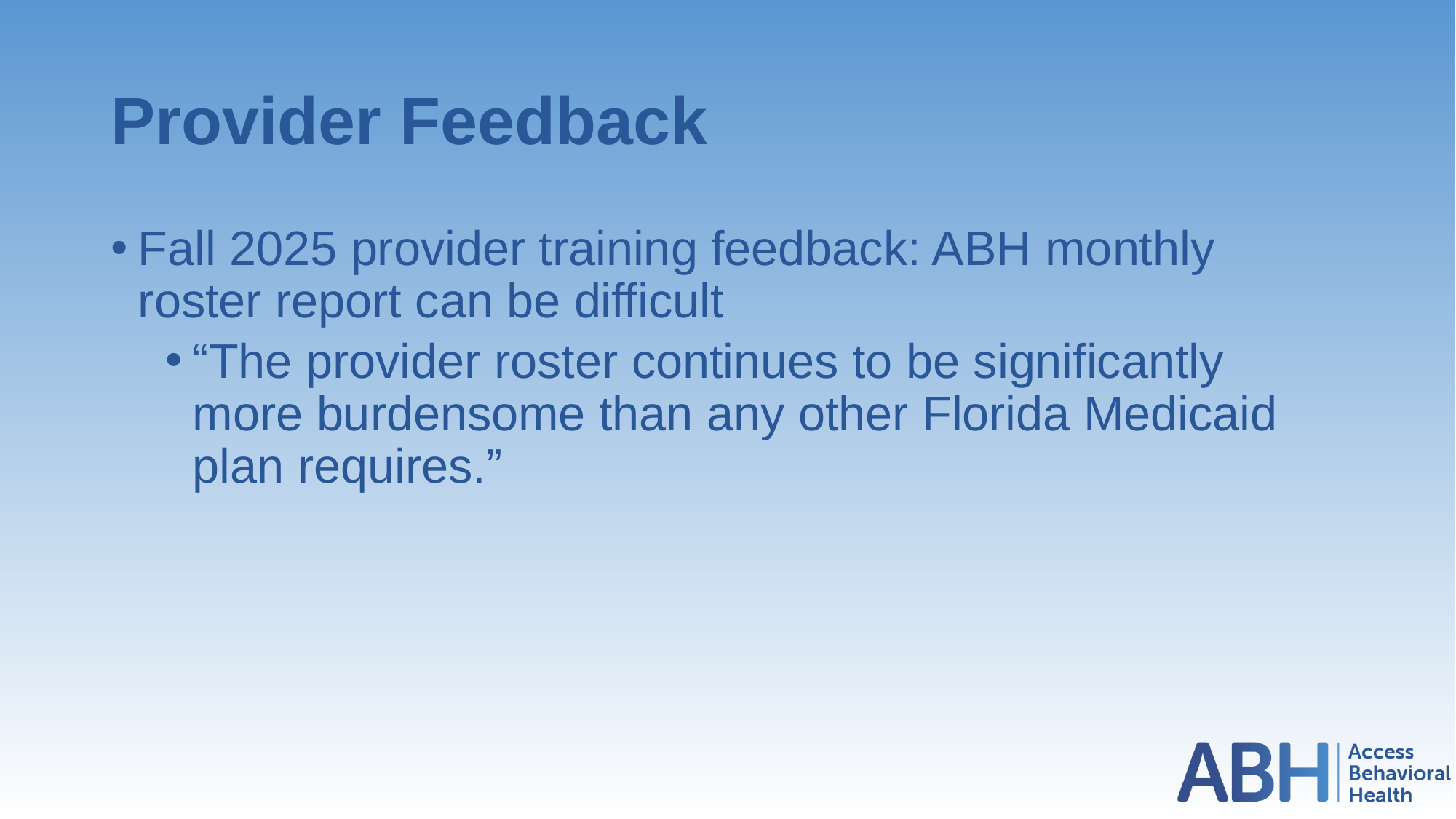

# Provider Feedback
Fall 2025 provider training feedback: ABH monthly roster report can be difficult
“The provider roster continues to be significantly more burdensome than any other Florida Medicaid plan requires.”